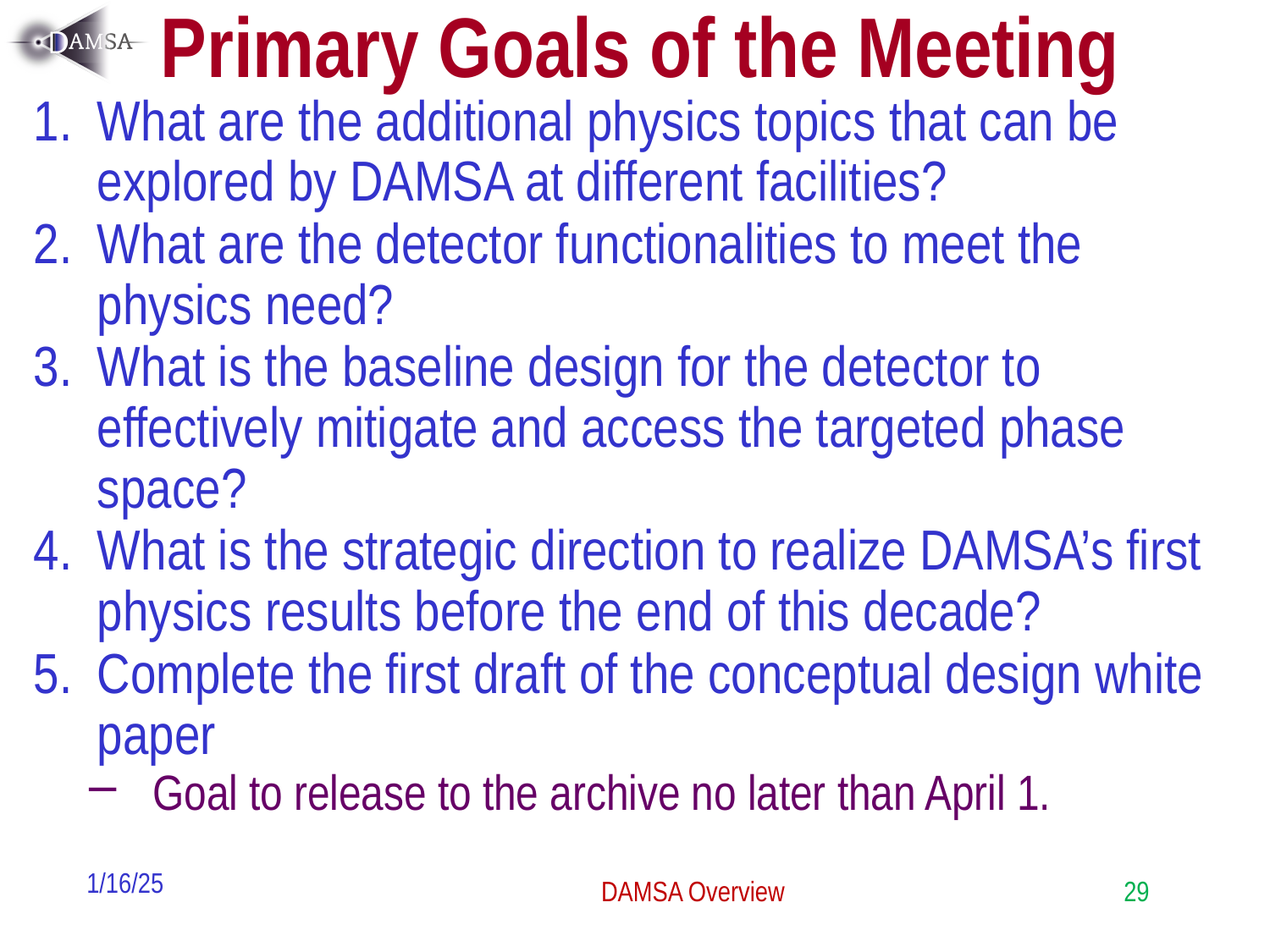

# Primary Goals of the Meeting
What are the additional physics topics that can be explored by DAMSA at different facilities?
What are the detector functionalities to meet the physics need?
What is the baseline design for the detector to effectively mitigate and access the targeted phase space?
What is the strategic direction to realize DAMSA’s first physics results before the end of this decade?
Complete the first draft of the conceptual design white paper
Goal to release to the archive no later than April 1.
1/16/25
DAMSA Overview
29